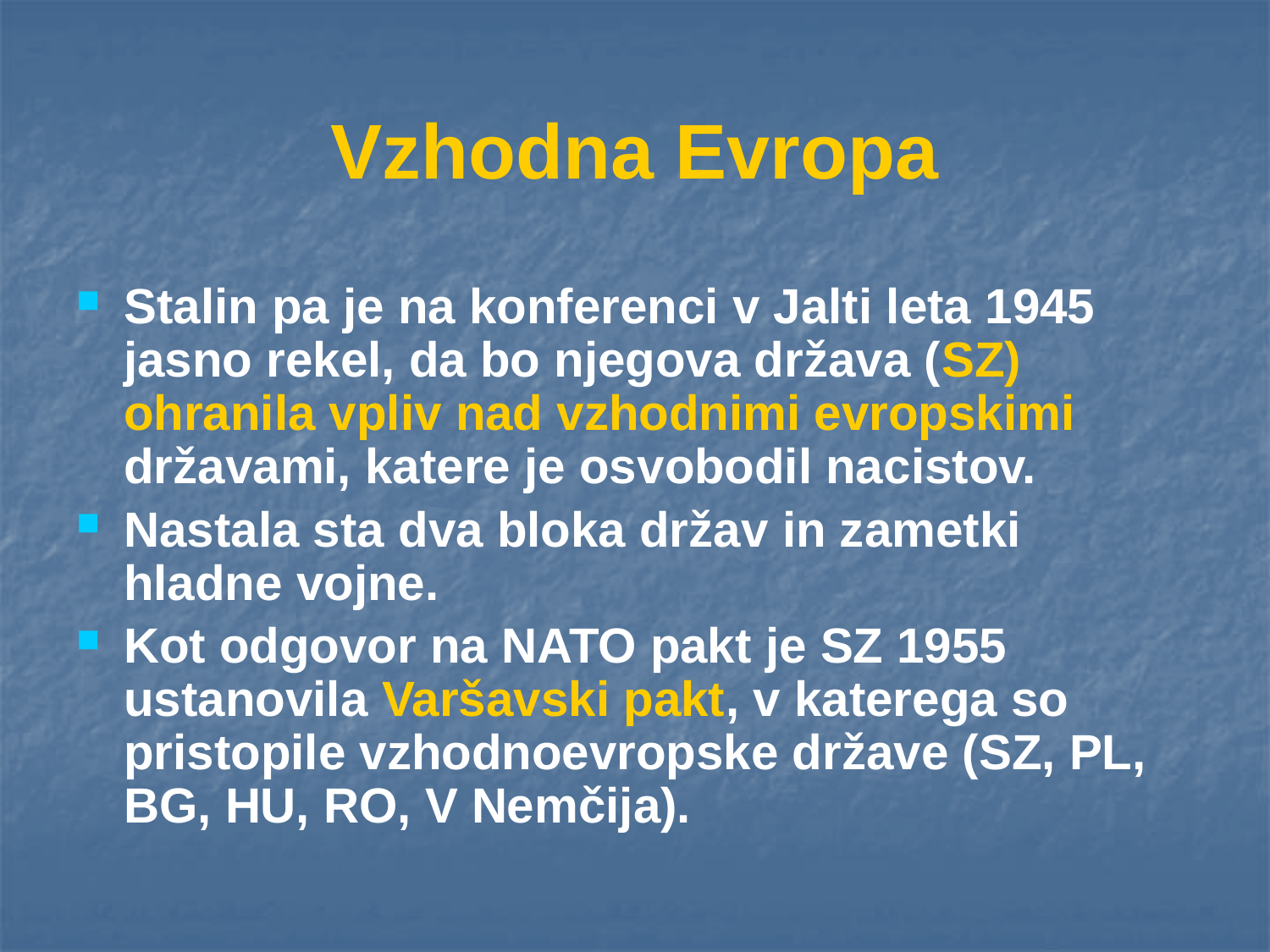

# Vzhodna Evropa
Stalin pa je na konferenci v Jalti leta 1945  jasno rekel, da bo njegova država (SZ) ohranila vpliv nad vzhodnimi evropskimi državami, katere je osvobodil nacistov.
Nastala sta dva bloka držav in zametki hladne vojne.
Kot odgovor na NATO pakt je SZ 1955 ustanovila Varšavski pakt, v katerega so pristopile vzhodnoevropske države (SZ, PL, BG, HU, RO, V Nemčija).